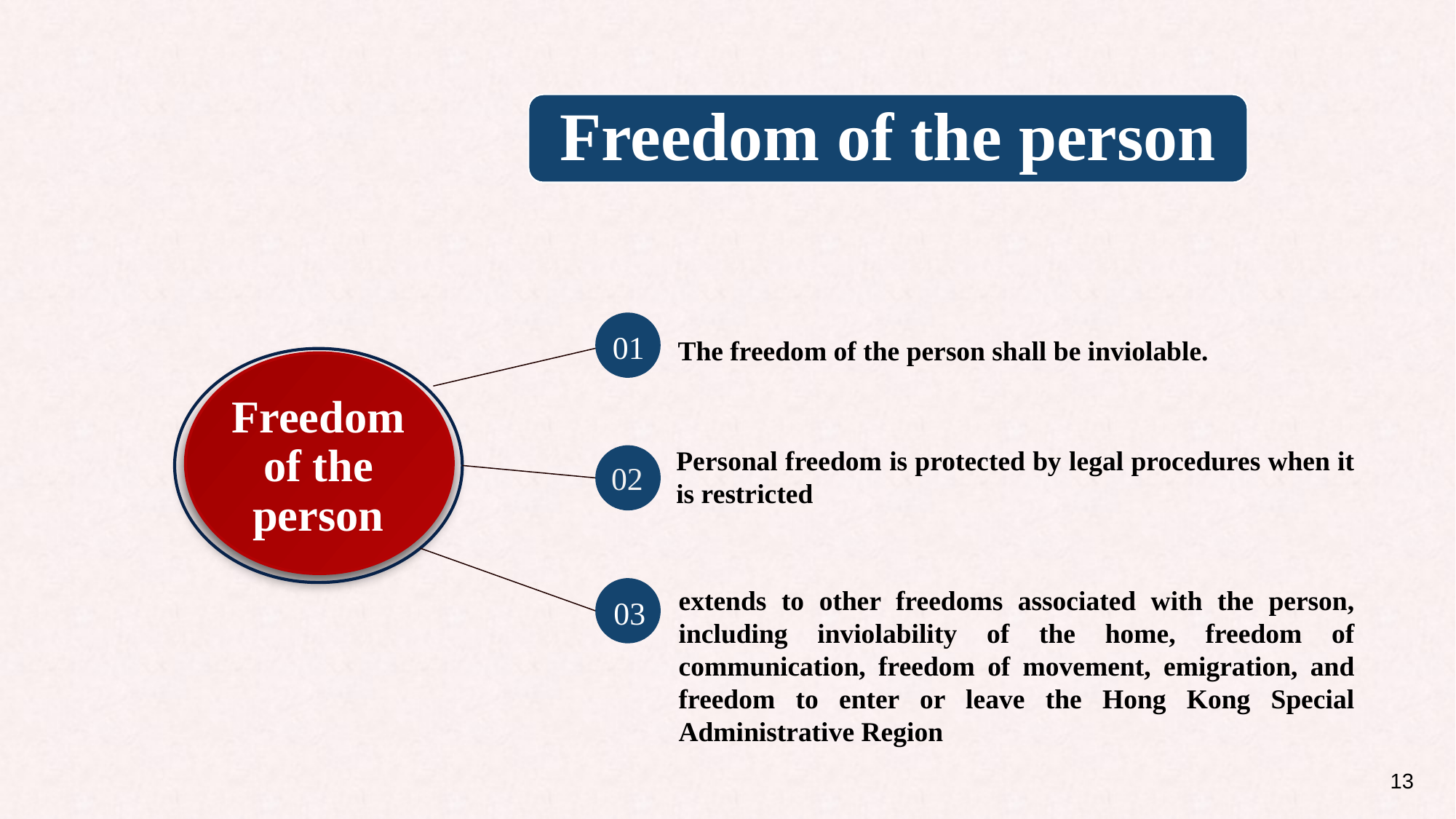

Freedom of the person

01
The freedom of the person shall be inviolable.

Freedom of the person
Personal freedom is protected by legal procedures when it is restricted

02

03
extends to other freedoms associated with the person, including inviolability of the home, freedom of communication, freedom of movement, emigration, and freedom to enter or leave the Hong Kong Special Administrative Region
13